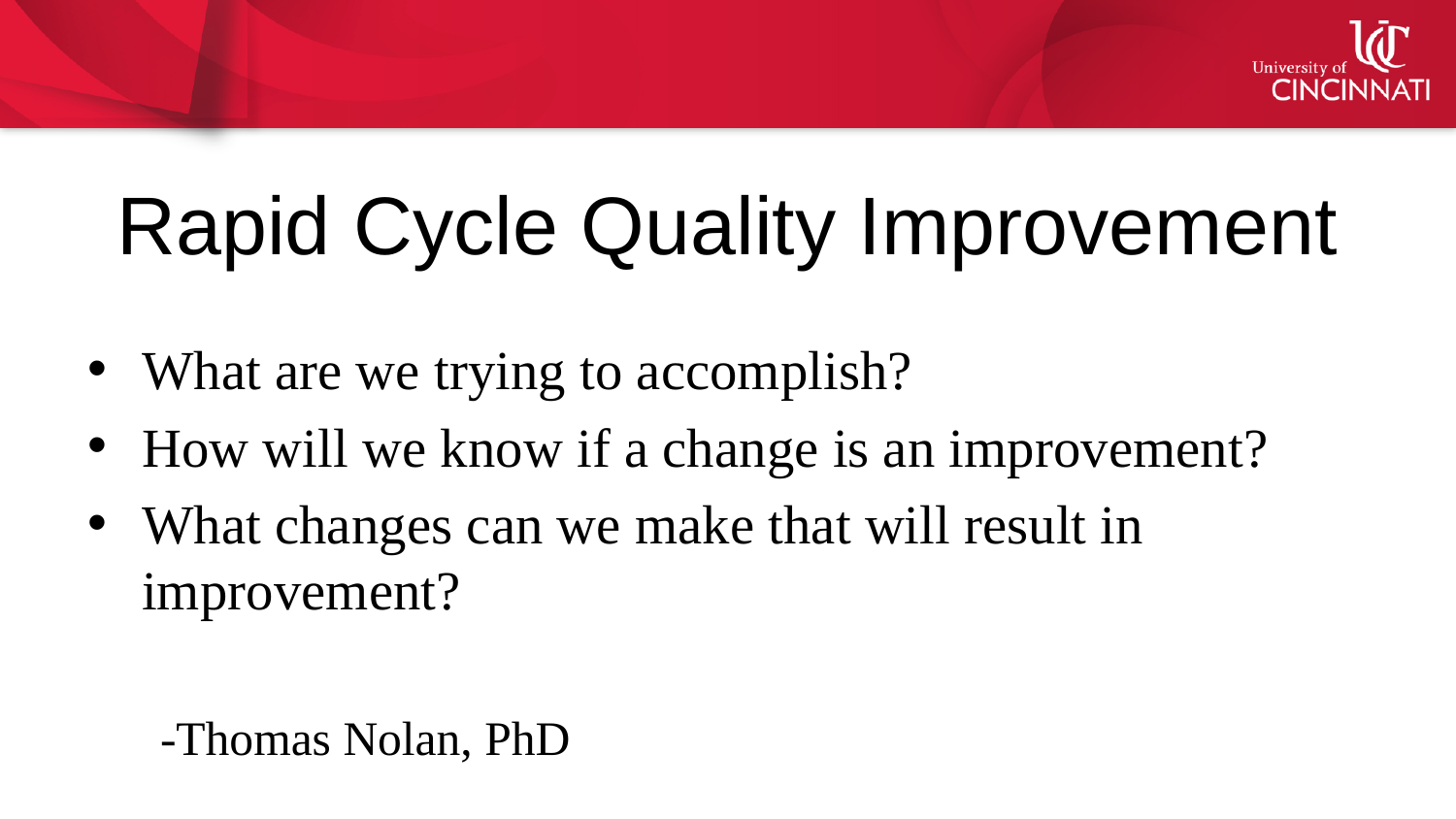

# Rapid Cycle Quality Improvement
What are we trying to accomplish?
How will we know if a change is an improvement?
What changes can we make that will result in improvement?

-Thomas Nolan, PhD